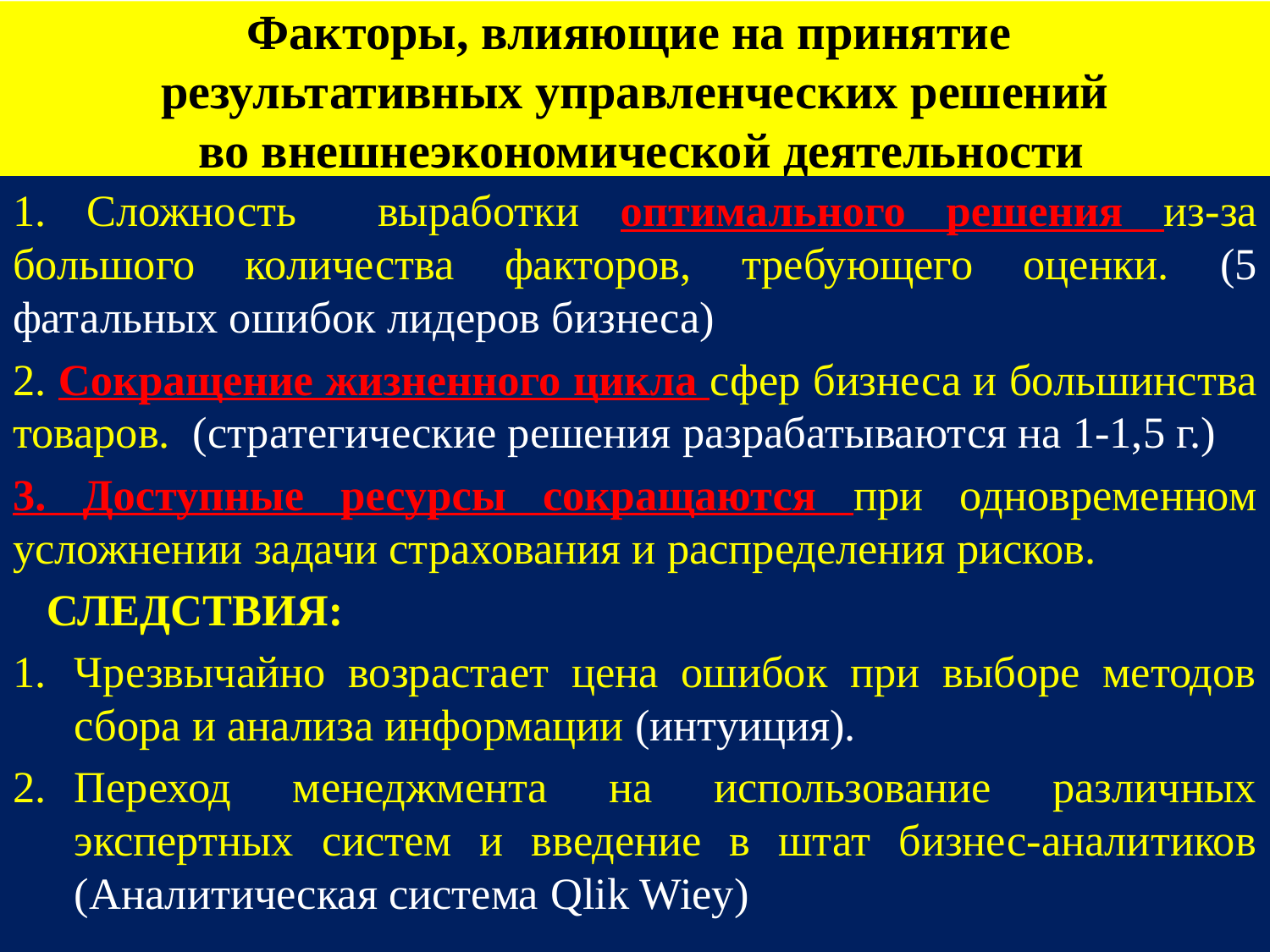

# Факторы, влияющие на принятие результативных управленческих решений во внешнеэкономической деятельности
1. Сложность  выработки оптимального решения из-за большого количества факторов, требующего оценки. (5 фатальных ошибок лидеров бизнеса)
2. Сокращение жизненного цикла сфер бизнеса и большинства товаров.  (стратегические решения разрабатываются на 1-1,5 г.)
3. Доступные ресурсы сокращаются при одновременном усложнении задачи страхования и распределения рисков.
   СЛЕДСТВИЯ:
Чрезвычайно возрастает цена ошибок при выборе методов сбора и анализа информации (интуиция).
Переход менеджмента на использование различных экспертных систем и введение в штат бизнес-аналитиков (Аналитическая система Qlik Wiey)